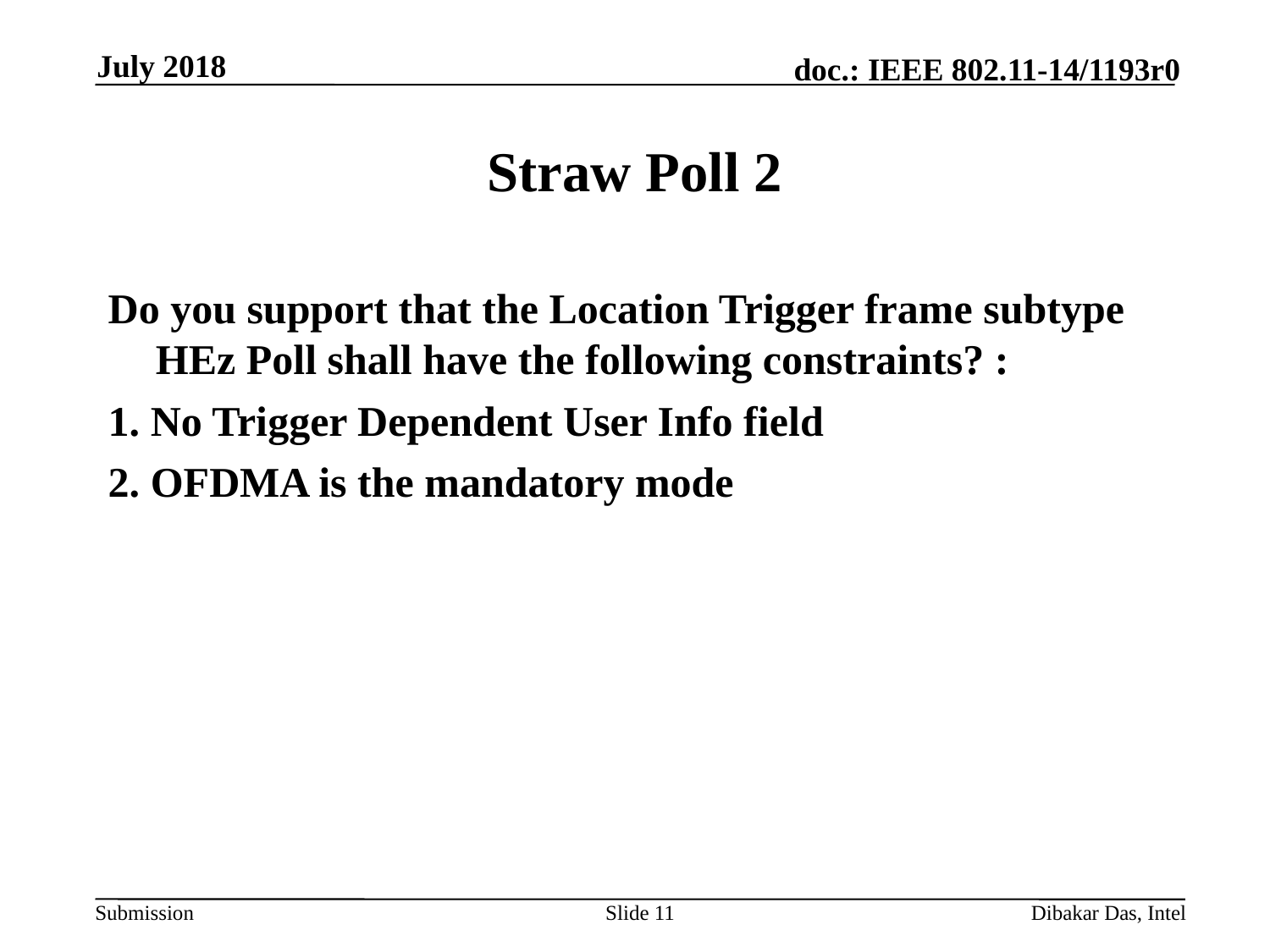

July 2018
# Straw Poll 2
Do you support that the Location Trigger frame subtype HEz Poll shall have the following constraints? :
1. No Trigger Dependent User Info field
2. OFDMA is the mandatory mode

Slide 11
Dibakar Das, Intel